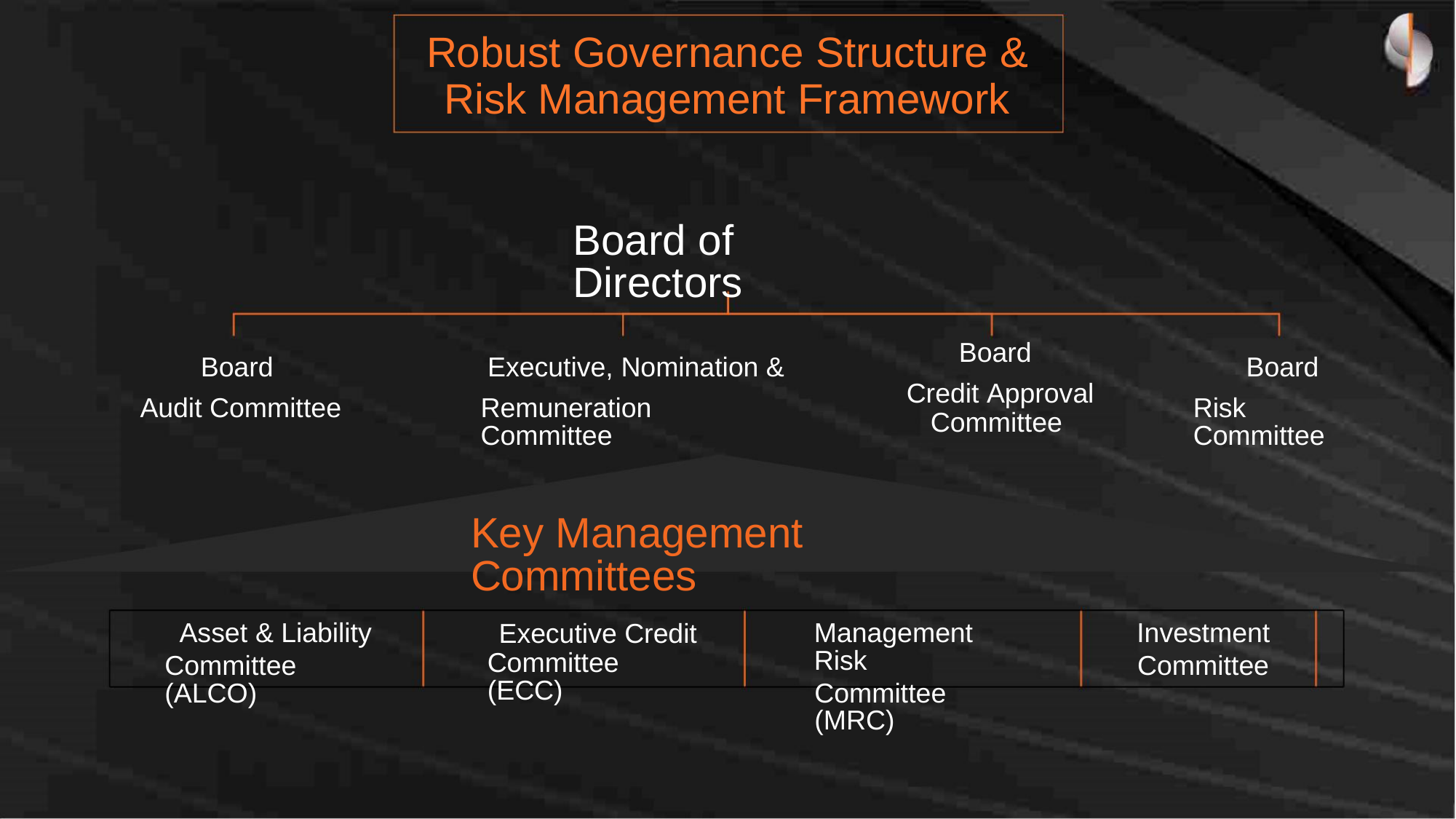

Robust Governance Structure &
Risk Management Framework
Board of Directors
Board
Board
Executive, Nomination &
Remuneration Committee
Board
Credit Approval
Committee
Audit Committee
Risk Committee
Key Management Committees
Asset & Liability
Committee (ALCO)
Management Risk
Committee (MRC)
Investment
Committee
Executive Credit
Committee (ECC)